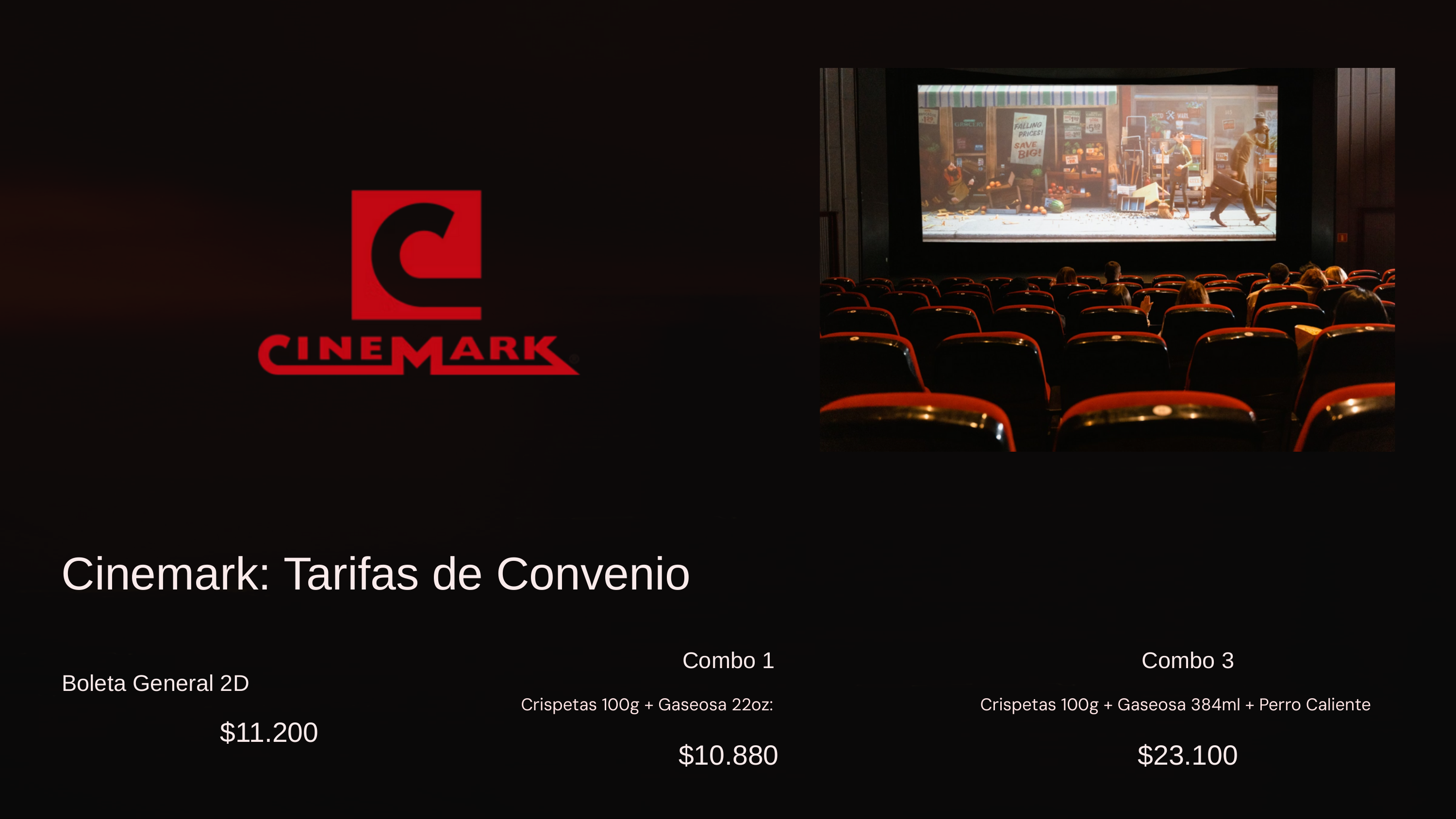

Cinemark: Tarifas de Convenio
Combo 1
Combo 3
Boleta General 2D
Crispetas 100g + Gaseosa 22oz:
Crispetas 100g + Gaseosa 384ml + Perro Caliente
$11.200
$10.880
$23.100